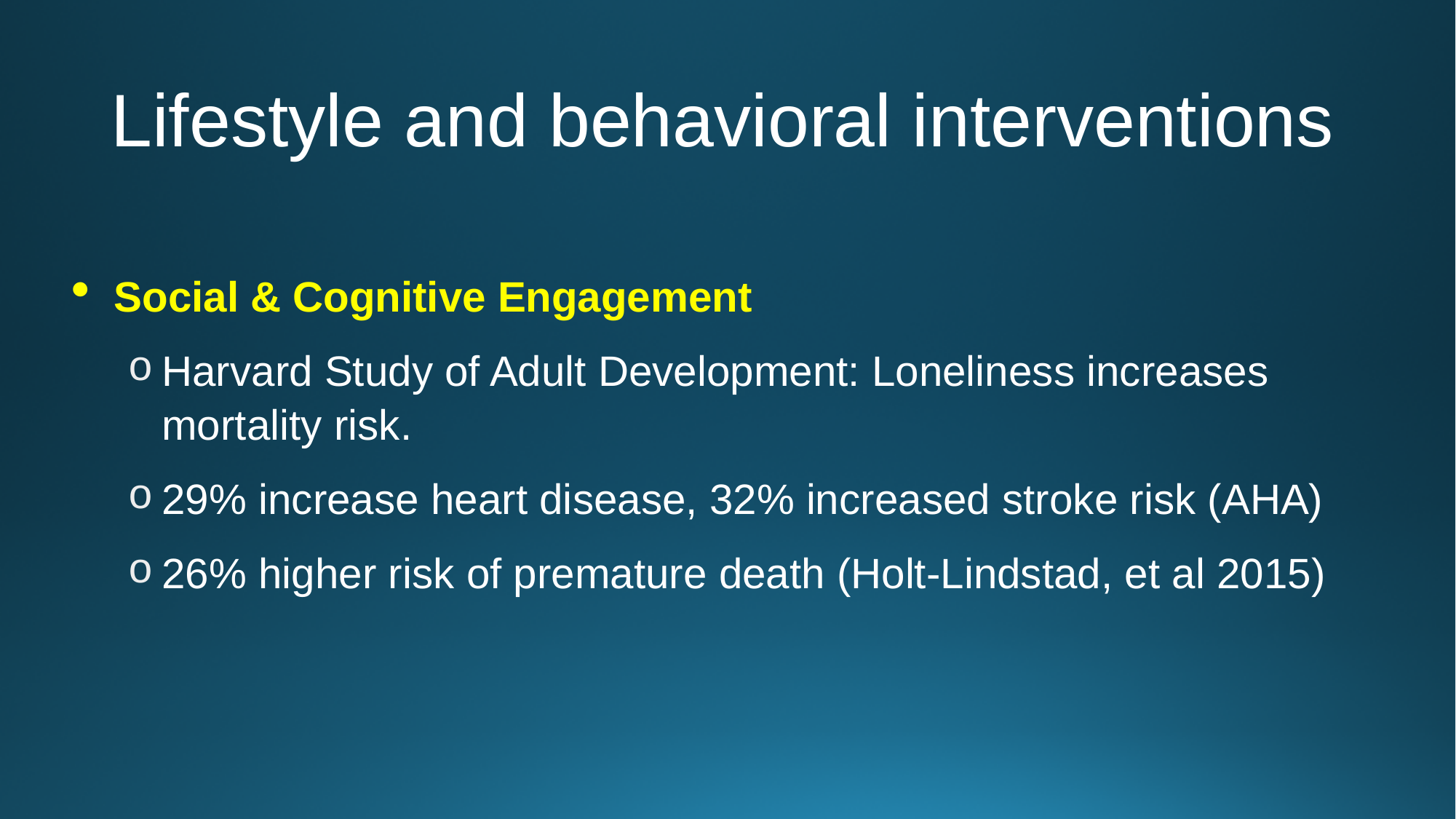

# Lifestyle and behavioral interventions

Social & Cognitive Engagement
Harvard Study of Adult Development: Loneliness increases mortality risk.
29% increase heart disease, 32% increased stroke risk (AHA)
26% higher risk of premature death (Holt-Lindstad, et al 2015)